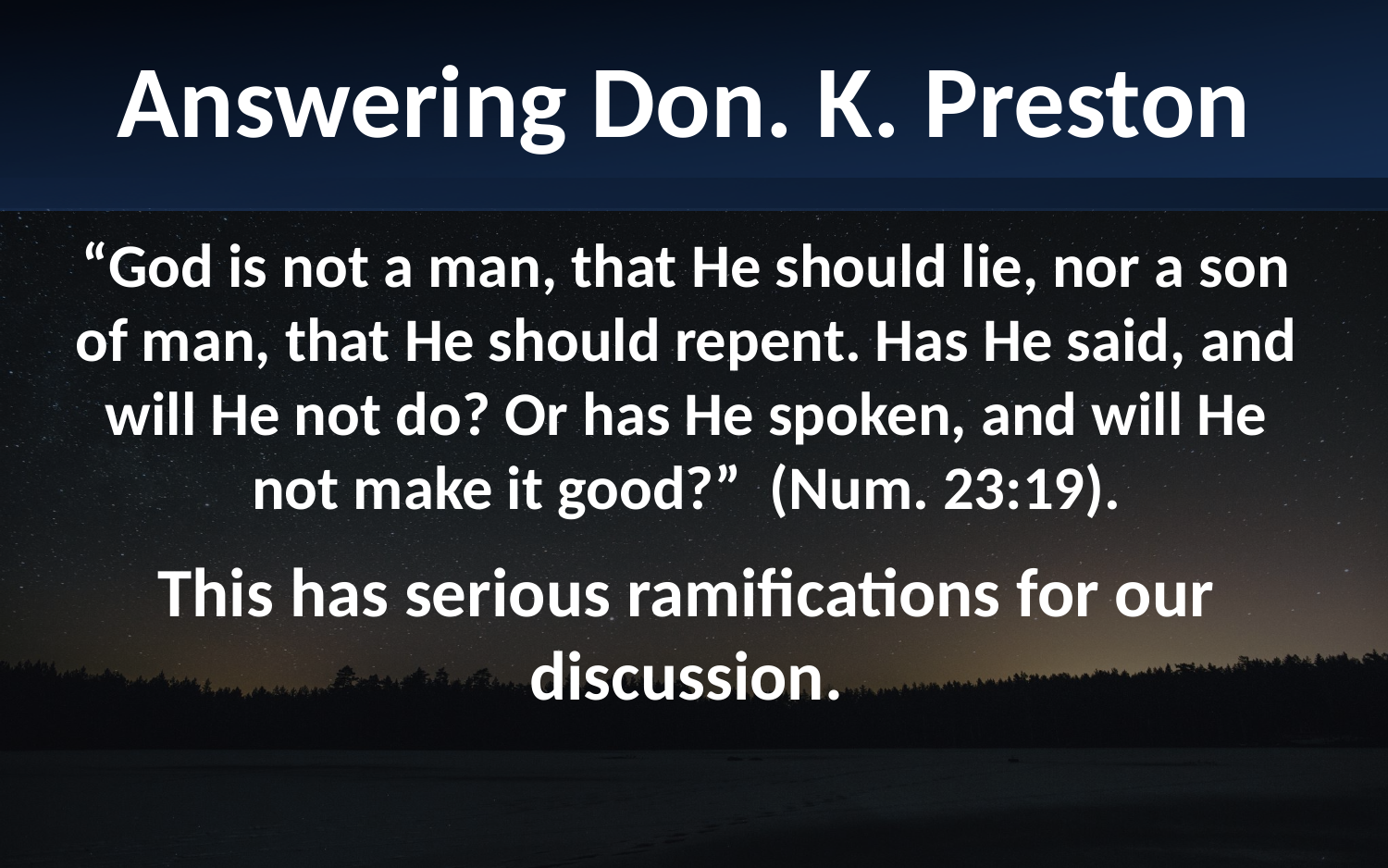

Answering Don. K. Preston
“God is not a man, that He should lie, nor a son of man, that He should repent. Has He said, and will He not do? Or has He spoken, and will He not make it good?”  (Num. 23:19).
This has serious ramifications for our discussion.